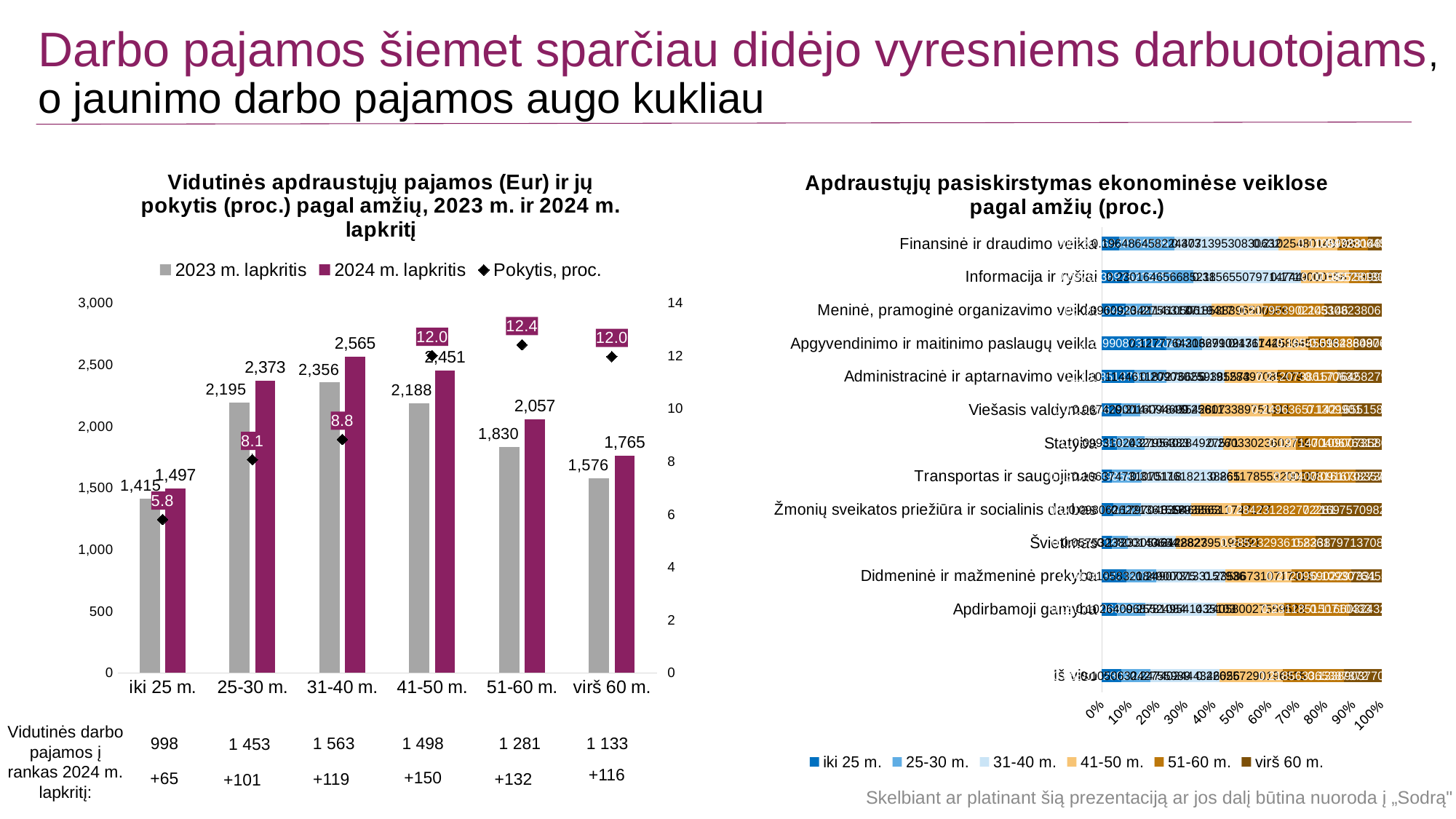

Darbo pajamos šiemet sparčiau didėjo vyresniems darbuotojams, o jaunimo darbo pajamos augo kukliau

### Chart: Vidutinės apdraustųjų pajamos (Eur) ir jų pokytis (proc.) pagal amžių, 2023 m. ir 2024 m. lapkritį

| Category | 2023 m. lapkritis | 2024 m. lapkritis | Pokytis, proc. |
|---|---|---|---|
| iki 25 m. | 1414.74 | 1497.01 | 5.815202793446139 |
| 25-30 m. | 2195.28 | 2372.61 | 8.077785066141896 |
| 31-40 m. | 2356.45 | 2564.77 | 8.840416728553556 |
| 41-50 m. | 2188.39 | 2451.44 | 12.020252331622805 |
| 51-60 m. | 1830.06 | 2057.44 | 12.424729243849942 |
| virš 60 m. | 1576.32 | 1765.15 | 11.979166666666675 |

### Chart: Apdraustųjų pasiskirstymas ekonominėse veiklose pagal amžių (proc.)

| Category | iki 25 m. | 25-30 m. | 31-40 m. | 41-50 m. | 51-60 m. | virš 60 m. |
|---|---|---|---|---|---|---|
| Iš viso | 0.06882328021430233 | 0.10506324275598904 | 0.2474024443460562 | 0.2262572901968154 | 0.21856336538737184 | 0.1338903770994652 |
|  | None | None | None | None | None | None |
| Apdirbamoji gamyba | 0.05374106825088291 | 0.10264096878108431 | 0.2552495414351028 | 0.24058002755952218 | 0.23118515071043338 | 0.11660324326297442 |
| Didmeninė ir mažmeninė prekyba | 0.08782382337792502 | 0.1058321849000747 | 0.24907313315793625 | 0.23586731071731837 | 0.21209590229733052 | 0.1093076455494151 |
| Švietimas | 0.03584202848108296 | 0.05753238001436643 | 0.17233054644282678 | 0.2128823951953909 | 0.28523293615823814 | 0.23617971370809482 |
| Žmonių sveikatos priežiūra ir socialinis darbas | 0.04163903405222343 | 0.09806262213615584 | 0.17970483946556312 | 0.17938651174717704 | 0.2842312827722807 | 0.2169757098265998 |
| Transportas ir saugojimas | 0.03652209868008761 | 0.10637473107511806 | 0.3101761821388654 | 0.2611785532002869 | 0.19407816103835693 | 0.09167027386728517 |
| Statyba | 0.0546648371382 | 0.09931024321063828 | 0.27954028492757094 | 0.26033023602759026 | 0.19714704067631159 | 0.10900735801968892 |
| Viešasis valdymas | 0.07018067597736359 | 0.06742900160946991 | 0.2144748455428067 | 0.2561133897513109 | 0.24963657130990083 | 0.14216551580914802 |
| Administracinė ir aptarnavimo veikla | 0.11538513798116772 | 0.1144611872766553 | 0.2090302593855728 | 0.19128497085479026 | 0.21207386170631956 | 0.15776458279549438 |
| Apgyvendinimo ir maitinimo paslaugų veikla | 0.22990873112026491 | 0.12777643162910912 | 0.20367902431144497 | 0.17674258945157903 | 0.1654551328648736 | 0.09643809062272837 |
| Meninė, pramoginė organizavimo veikla | 0.0838510458405323 | 0.09609234275631365 | 0.21141050619416976 | 0.18538396500385987 | 0.21795390214314597 | 0.20530823806197845 |
| Informacija ir ryšiai | 0.09767389762162566 | 0.23016465668521077 | 0.38565507971474444 | 0.1719000858753687 | 0.0718552813351753 | 0.042750998767875144 |
| Finansinė ir draudimo veikla | 0.0622886820732685 | 0.19648645822440658 | 0.37313953083063195 | 0.210254801491861 | 0.1105998814876782 | 0.04723064589215379 |
Vidutinės darbo pajamos į rankas 2024 m. lapkritį:
998
1 563
1 498
1 281
1 133
1 453
+116
+150
+65
+119
+132
+101
Skelbiant ar platinant šią prezentaciją ar jos dalį būtina nuoroda į „Sodrą"